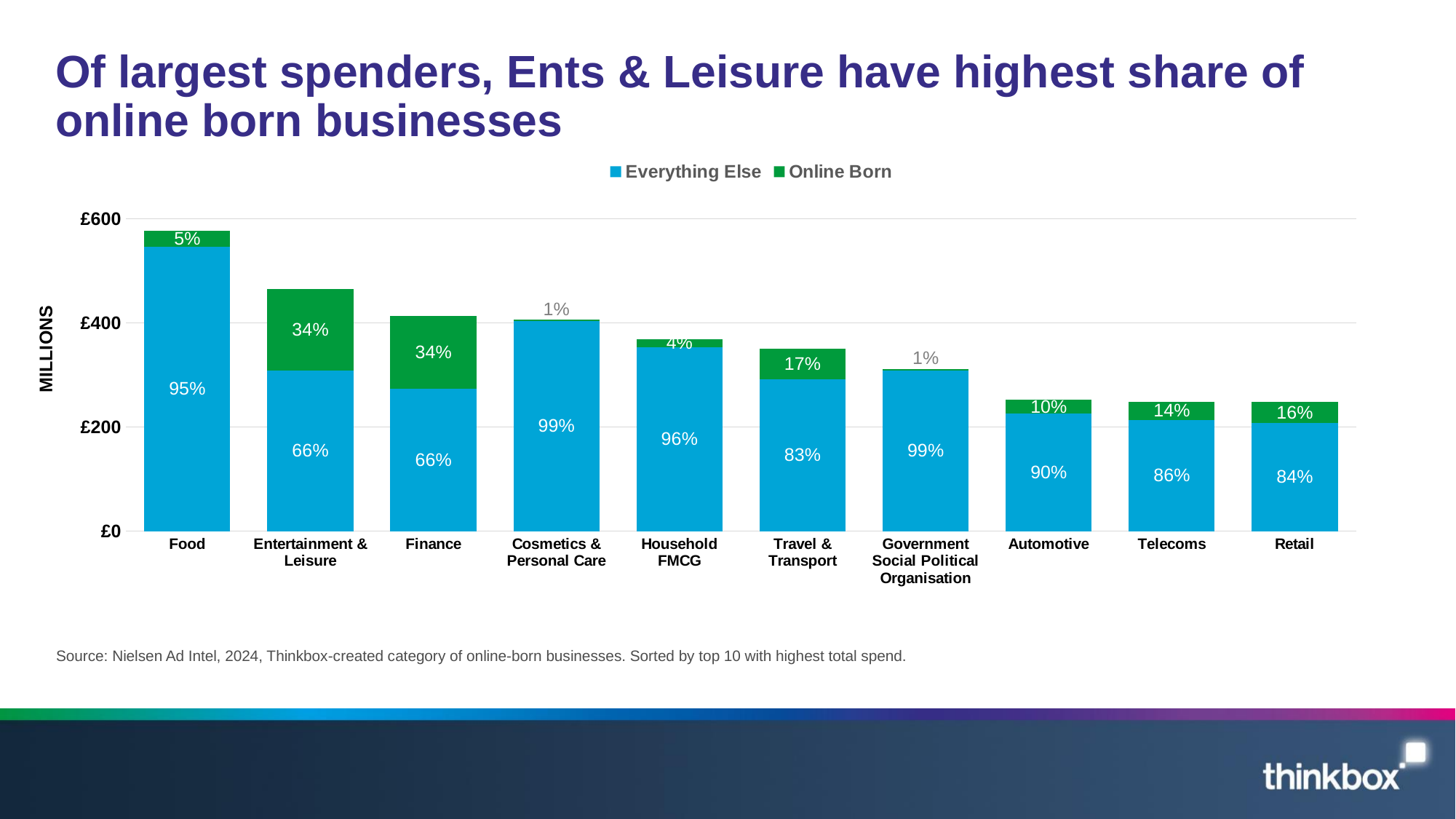

# Of largest spenders, Ents & Leisure have highest share of online born businesses

### Chart

| Category | Everything Else | Online Born |
|---|---|---|
| Food | 546.0 | 31.0 |
| Entertainment & Leisure | 309.0 | 156.0 |
| Finance | 274.0 | 139.0 |
| Cosmetics & Personal Care | 404.0 | 3.0 |
| Household FMCG | 354.0 | 15.0 |
| Travel & Transport | 292.0 | 59.0 |
| Government Social Political Organisation | 309.0 | 2.0 |
| Automotive | 226.0 | 26.0 |
| Telecoms | 214.0 | 35.0 |
| Retail | 208.0 | 40.0 |
MILLIONS
Source: Nielsen Ad Intel, 2024, Thinkbox-created category of online-born businesses. Sorted by top 10 with highest total spend.